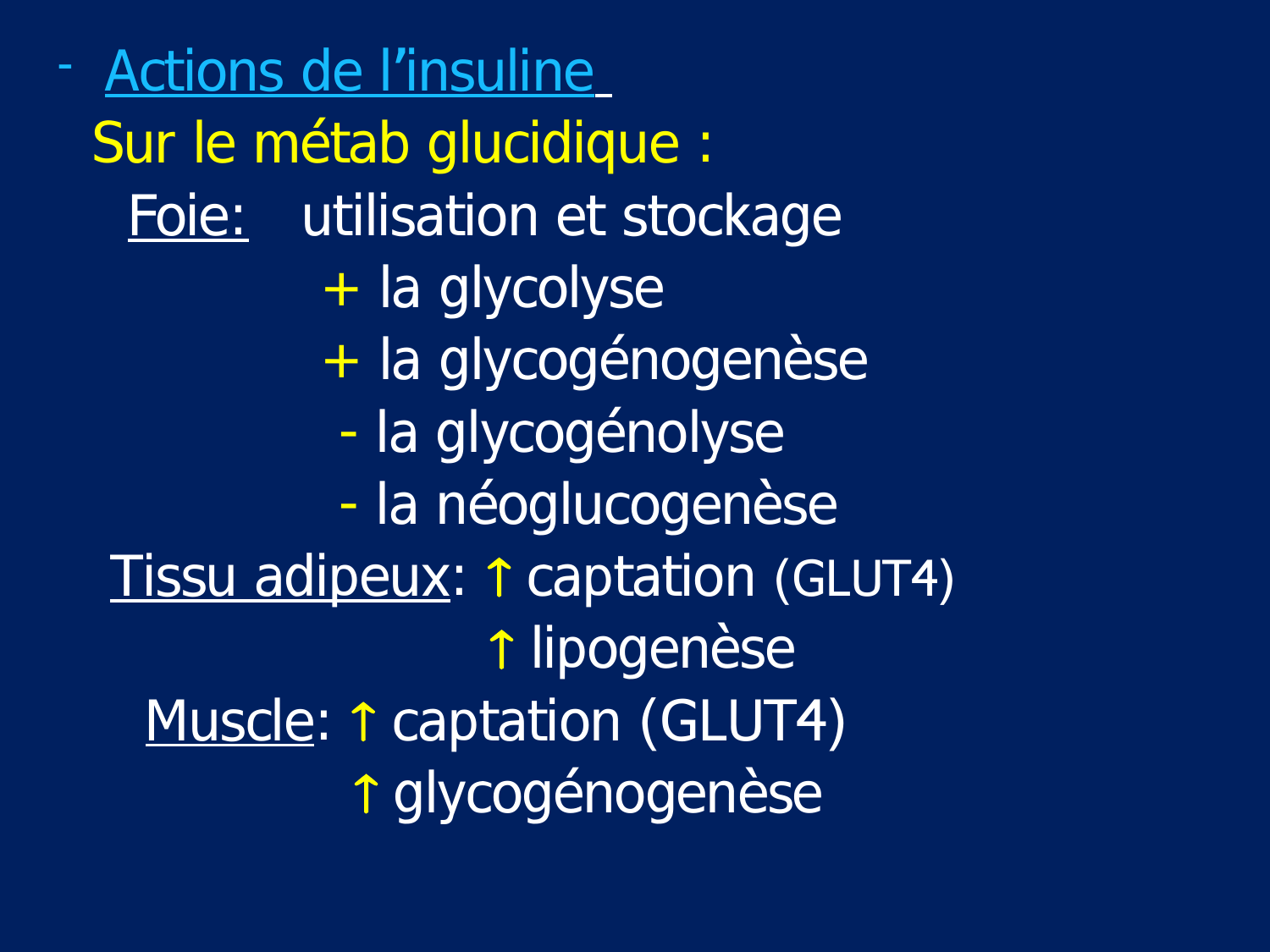

Actions de l’insuline
  Sur le métab glucidique :
    Foie:   utilisation et stockage
               + la glycolyse
               + la glycogénogenèse
                - la glycogénolyse
                - la néoglucogenèse
   Tissu adipeux: ↑ captation (GLUT4)
                            ↑ lipogenèse
     Muscle: ↑ captation (GLUT4)
                  ↑ glycogénogenèse